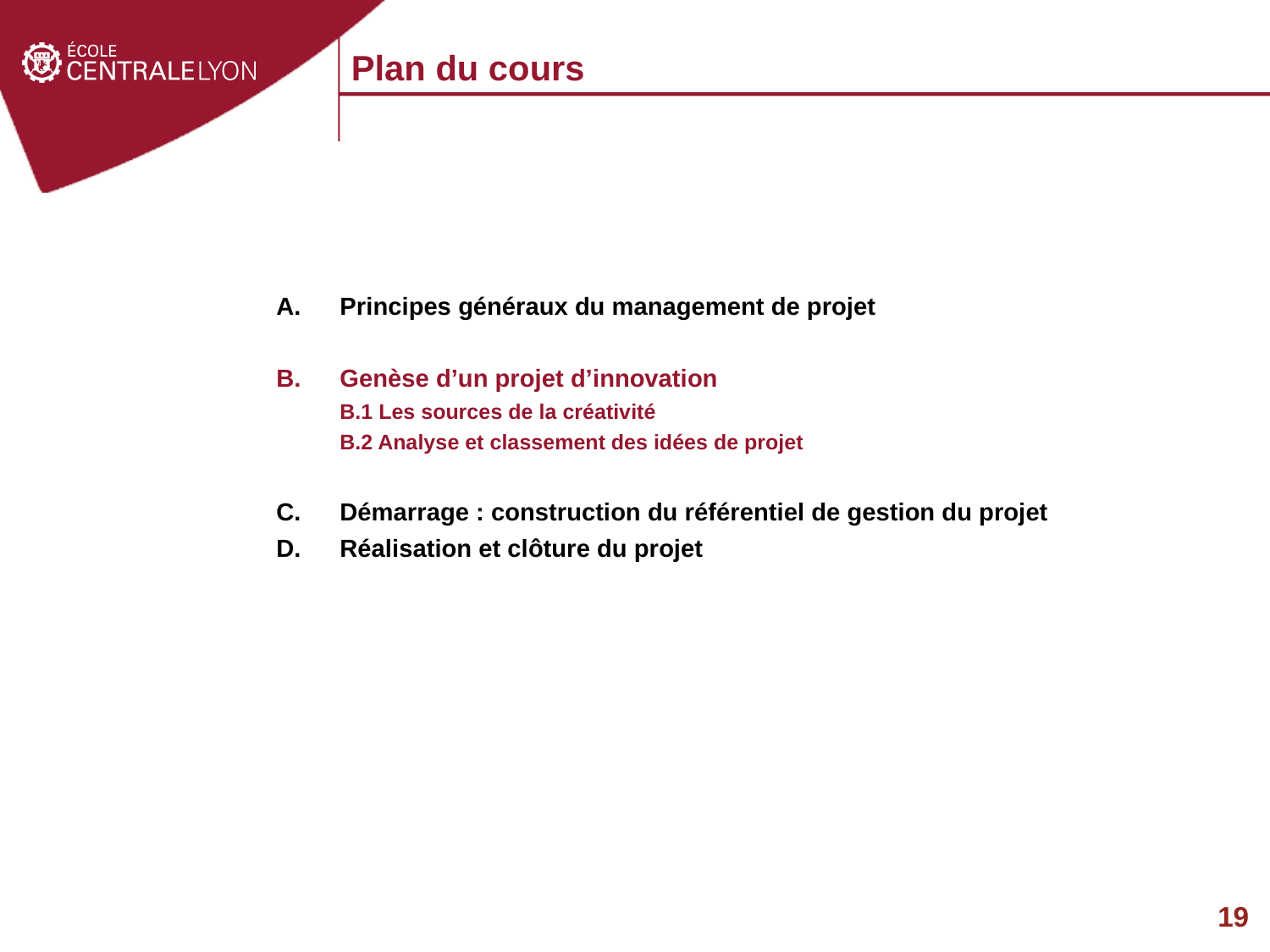

Plan du cours

Principes généraux du management de projet

Genèse d’un projet d’innovation
B.1 Les sources de la créativité
B.2 Analyse et classement des idées de projet

C. 	Démarrage : construction du référentiel de gestion du projet
D. 	Réalisation et clôture du projet

19